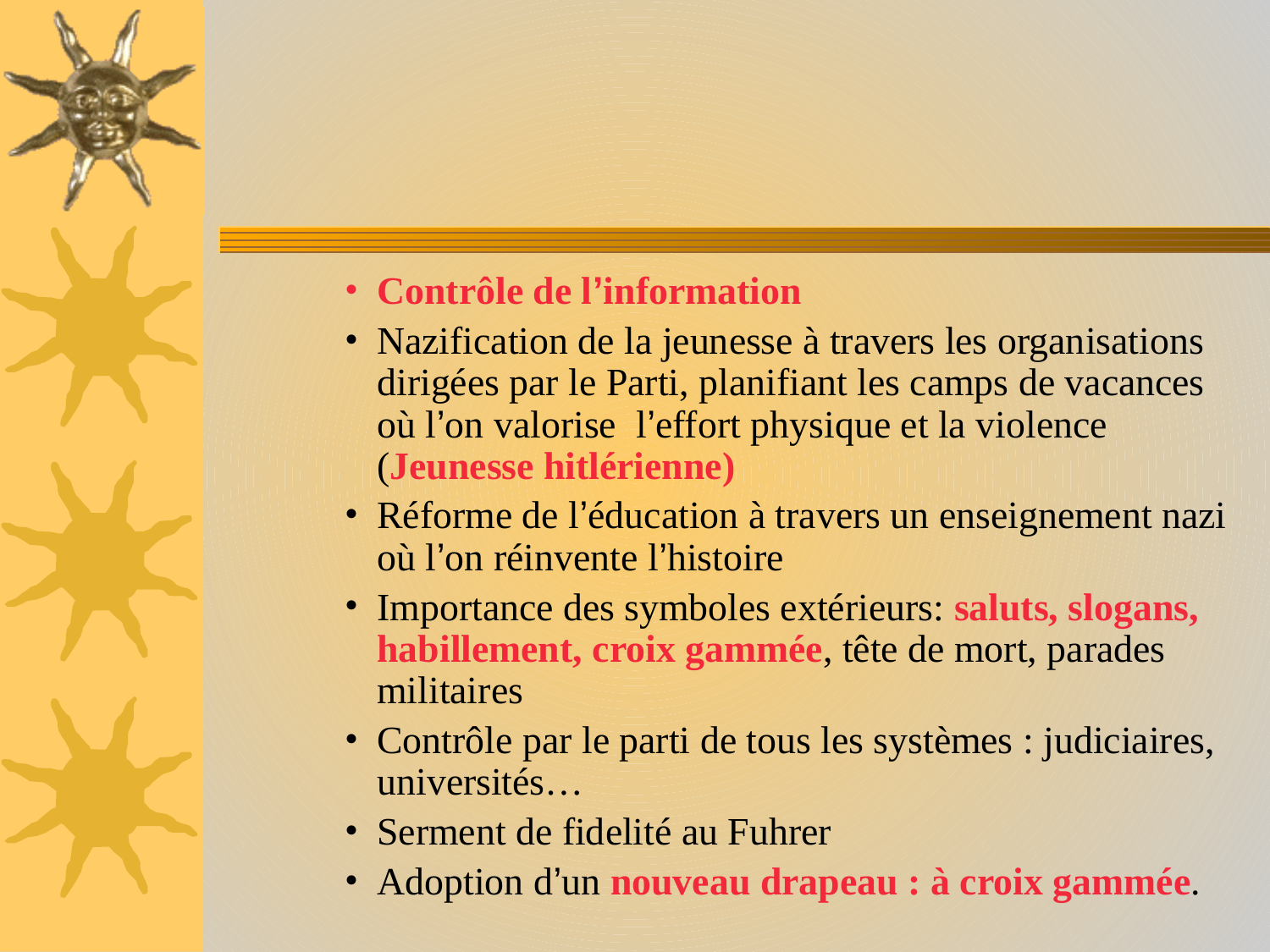

Contrôle de l’information
Nazification de la jeunesse à travers les organisations dirigées par le Parti, planifiant les camps de vacances où l’on valorise  l’effort physique et la violence (Jeunesse hitlérienne)
Réforme de l’éducation à travers un enseignement nazi où l’on réinvente l’histoire
Importance des symboles extérieurs: saluts, slogans, habillement, croix gammée, tête de mort, parades militaires
Contrôle par le parti de tous les systèmes : judiciaires, universités…
Serment de fidelité au Fuhrer
Adoption d’un nouveau drapeau : à croix gammée.